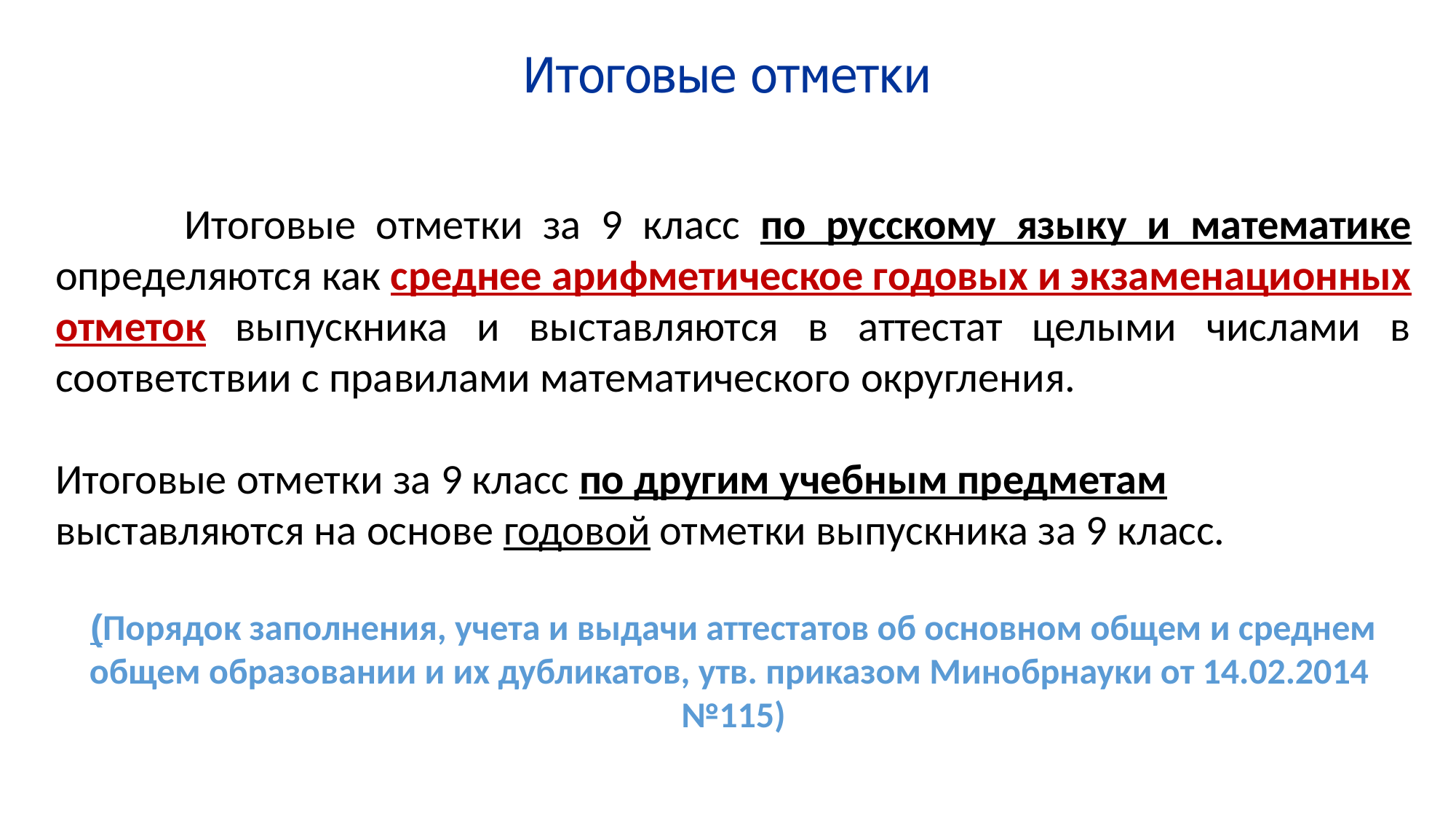

# Итоговые отметки
	 Итоговые отметки за 9 класс по русскому языку и математике определяются как среднее арифметическое годовых и экзаменационных отметок выпускника и выставляются в аттестат целыми числами в соответствии с правилами математического округления.

Итоговые отметки за 9 класс по другим учебным предметам выставляются на основе годовой отметки выпускника за 9 класс.

(Порядок заполнения, учета и выдачи аттестатов об основном общем и среднем общем образовании и их дубликатов, утв. приказом Минобрнауки от 14.02.2014  №115)